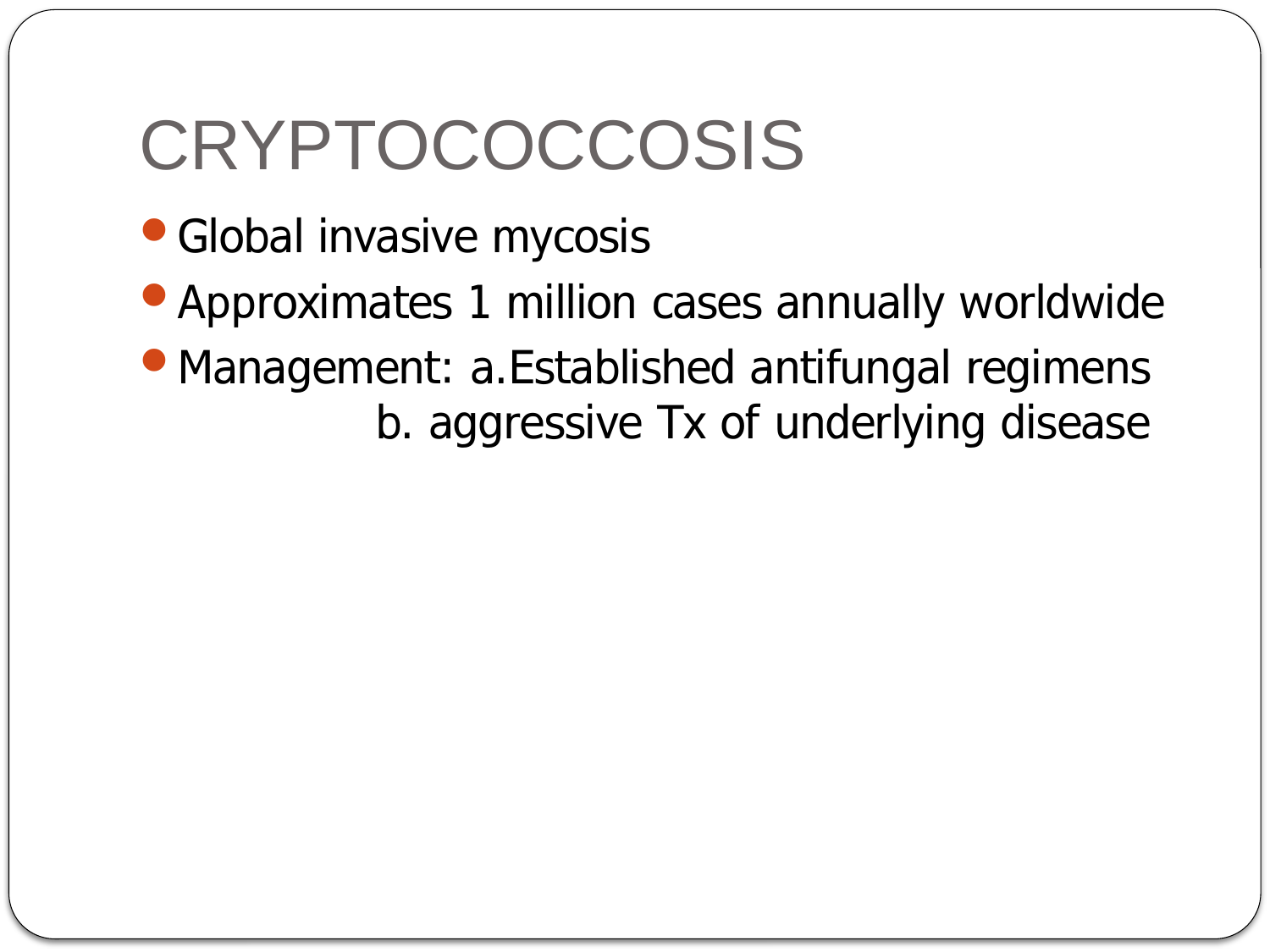

# CRYPTOCOCCOSIS
Global invasive mycosis
Approximates 1 million cases annually worldwide
Management: a.Established antifungal regimens 		     b. aggressive Tx of underlying disease